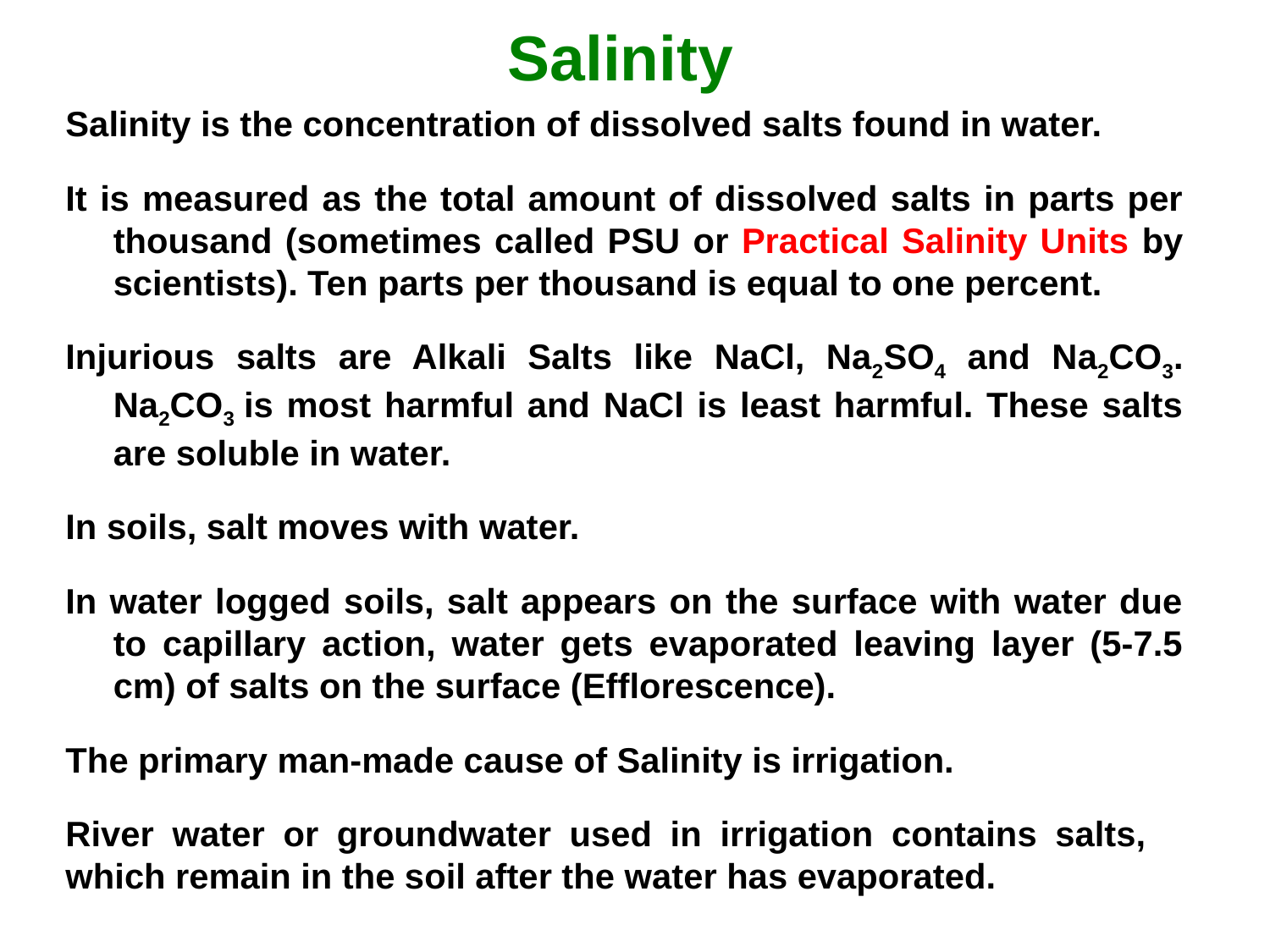

Salinity
Salinity is the concentration of dissolved salts found in water.
It is measured as the total amount of dissolved salts in parts per thousand (sometimes called PSU or Practical Salinity Units by scientists). Ten parts per thousand is equal to one percent.
Injurious salts are Alkali Salts like NaCl, Na2SO4 and Na2CO3. Na2CO3 is most harmful and NaCl is least harmful. These salts are soluble in water.
In soils, salt moves with water.
In water logged soils, salt appears on the surface with water due to capillary action, water gets evaporated leaving layer (5-7.5 cm) of salts on the surface (Efflorescence).
The primary man-made cause of Salinity is irrigation.
River water or groundwater used in irrigation contains salts,   which remain in the soil after the water has evaporated.